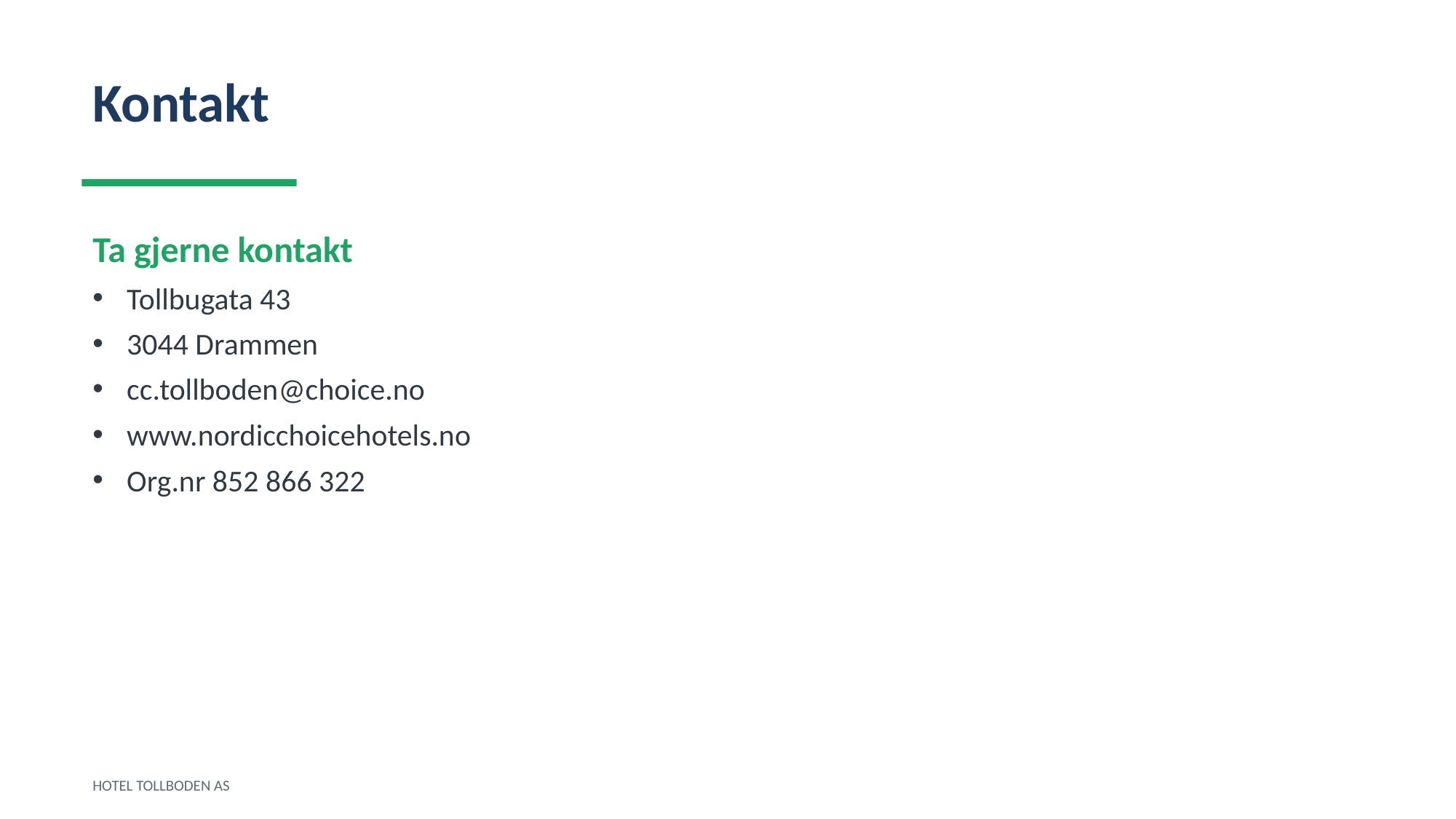

Kontakt

Ta gjerne kontakt
Tollbugata 43
3044 Drammen
cc.tollboden@choice.no
www.nordicchoicehotels.no
Org.nr 852 866 322
HOTEL TOLLBODEN AS